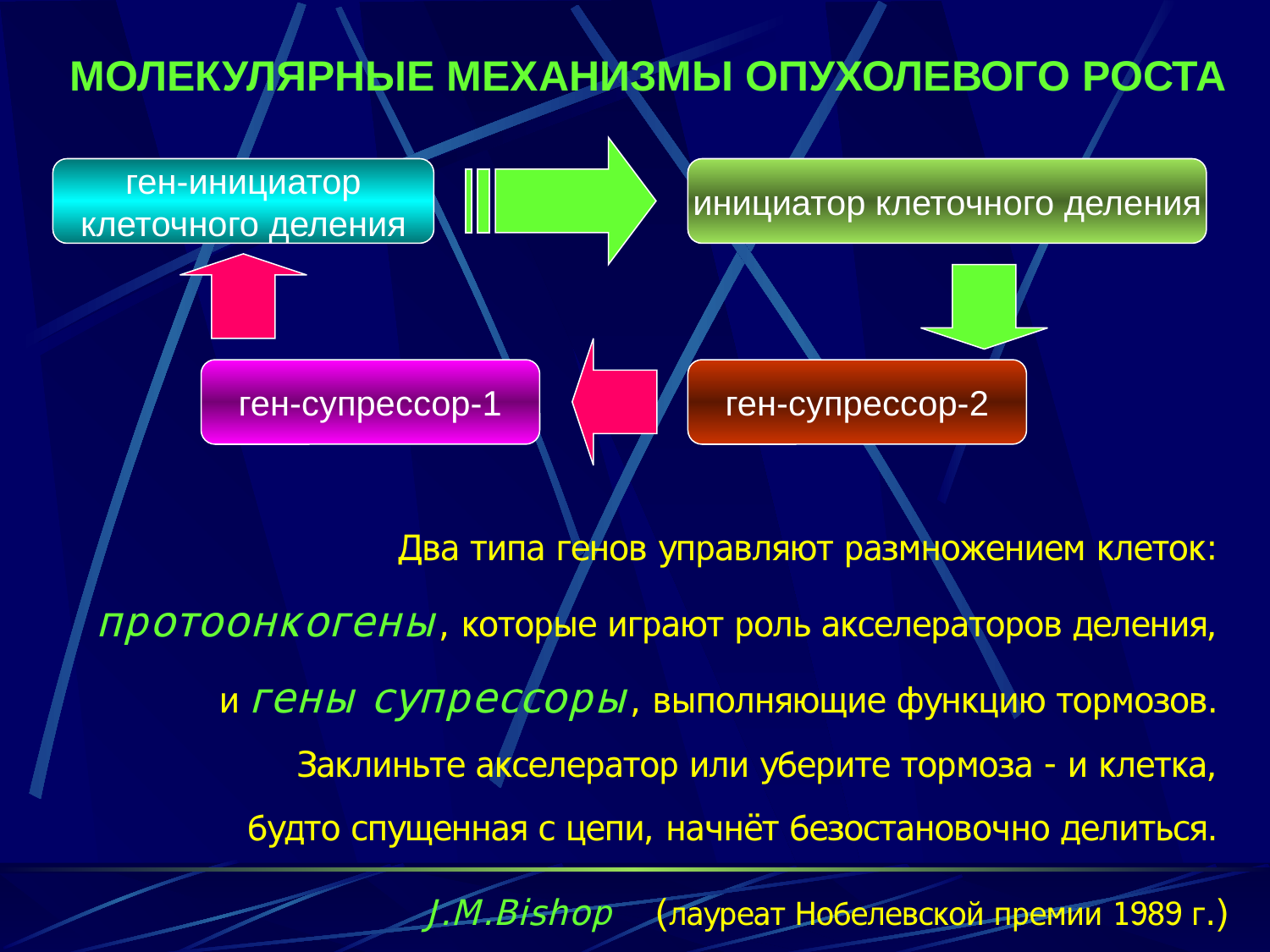

МОЛЕКУЛЯРНЫЕ МЕХАНИЗМЫ ОПУХОЛЕВОГО РОСТА

ген-инициатор
клеточного деления
инициатор клеточного деления

ген-супрессор-1

ген-супрессор-2
           Два типа генов управляют размножением клеток:
протоонкогены, которые играют роль акселераторов деления,
и гены супрессоры, выполняющие функцию тормозов.
Заклиньте акселератор или уберите тормоза - и клетка,
будто спущенная с цепи, начнёт безостановочно делиться.

J.M.Bishop    (лауреат Нобелевской премии 1989 г.)